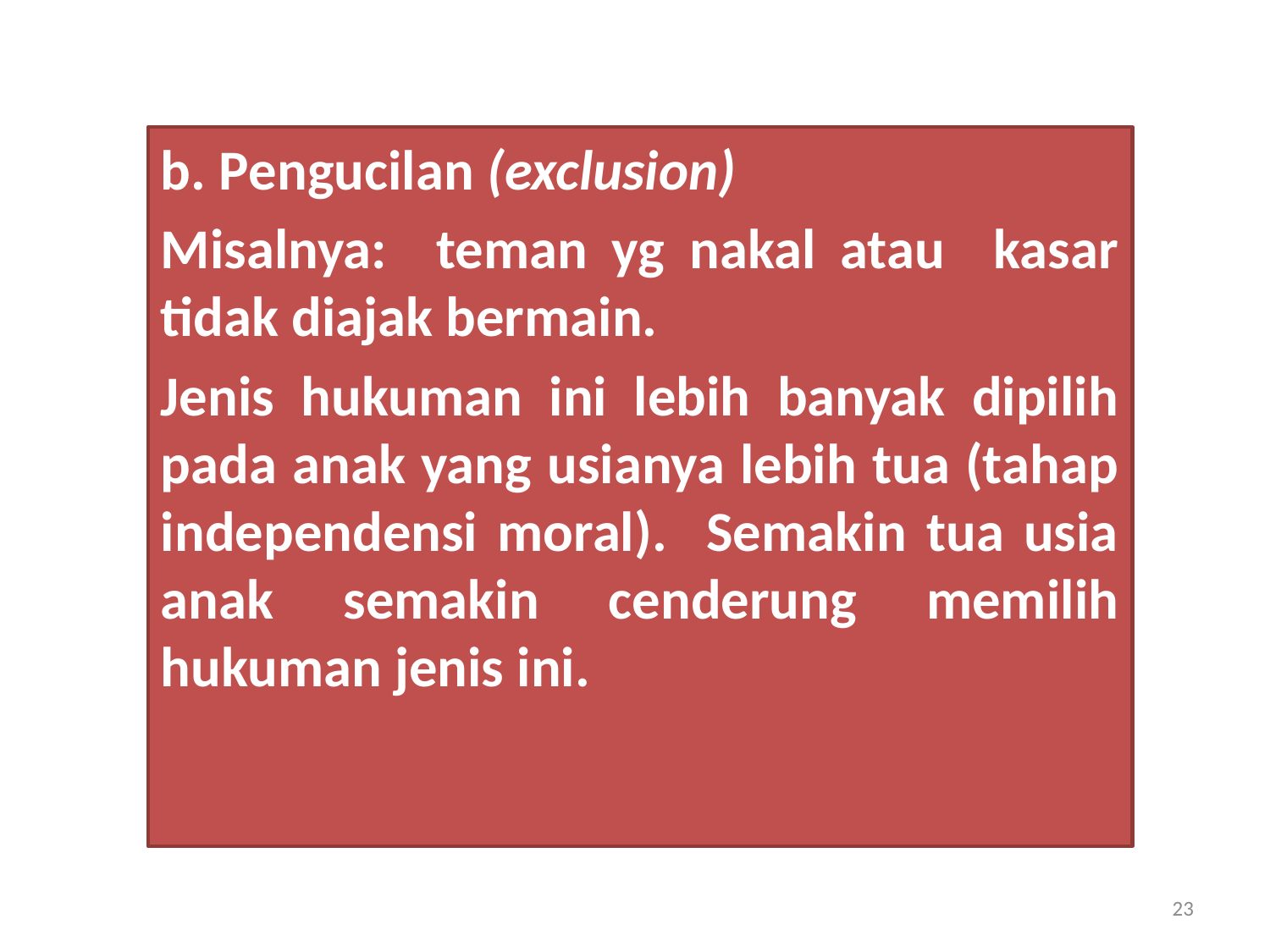

b. Pengucilan (exclusion)
Misalnya:  teman yg nakal atau  kasar tidak diajak bermain.
Jenis hukuman ini lebih banyak dipilih pada anak yang usianya lebih tua (tahap independensi moral).  Semakin tua usia anak semakin cenderung memilih hukuman jenis ini.
23